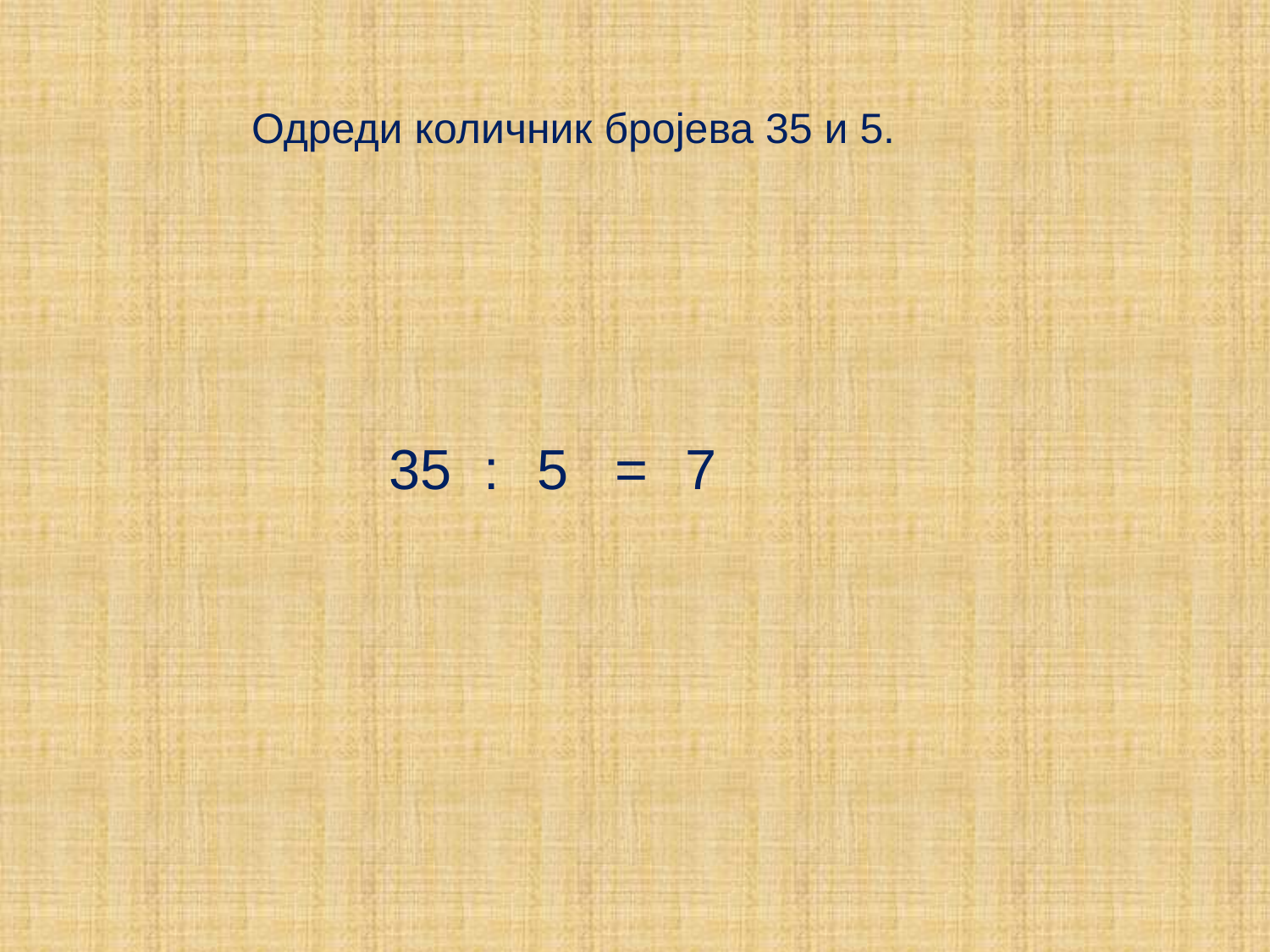

Одреди количник бројева 35 и 5.
7
5
=
:
35